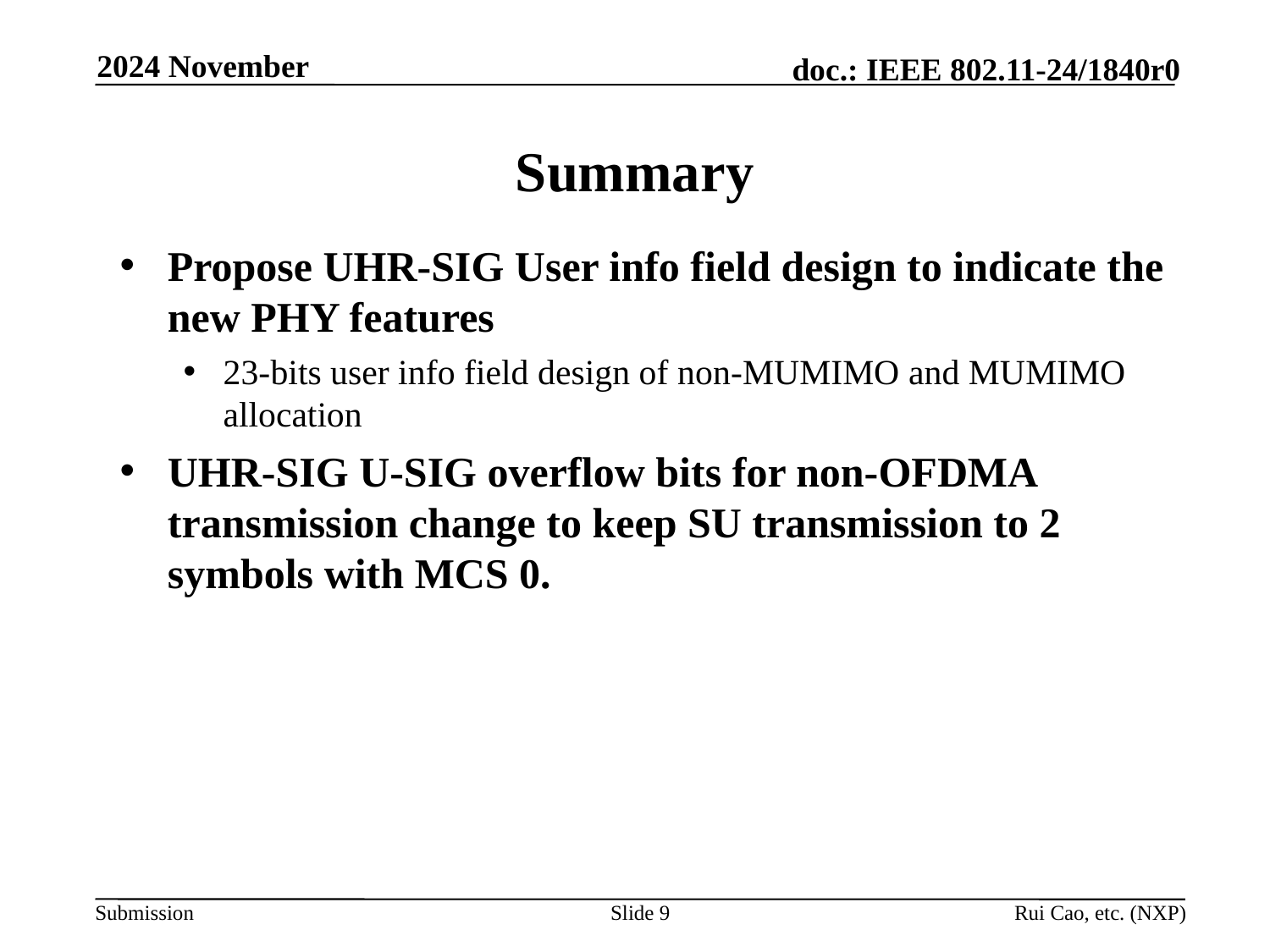

2024 November
# Summary
Propose UHR-SIG User info field design to indicate the new PHY features
23-bits user info field design of non-MUMIMO and MUMIMO allocation
UHR-SIG U-SIG overflow bits for non-OFDMA transmission change to keep SU transmission to 2 symbols with MCS 0.

Slide 9
Rui Cao, etc. (NXP)